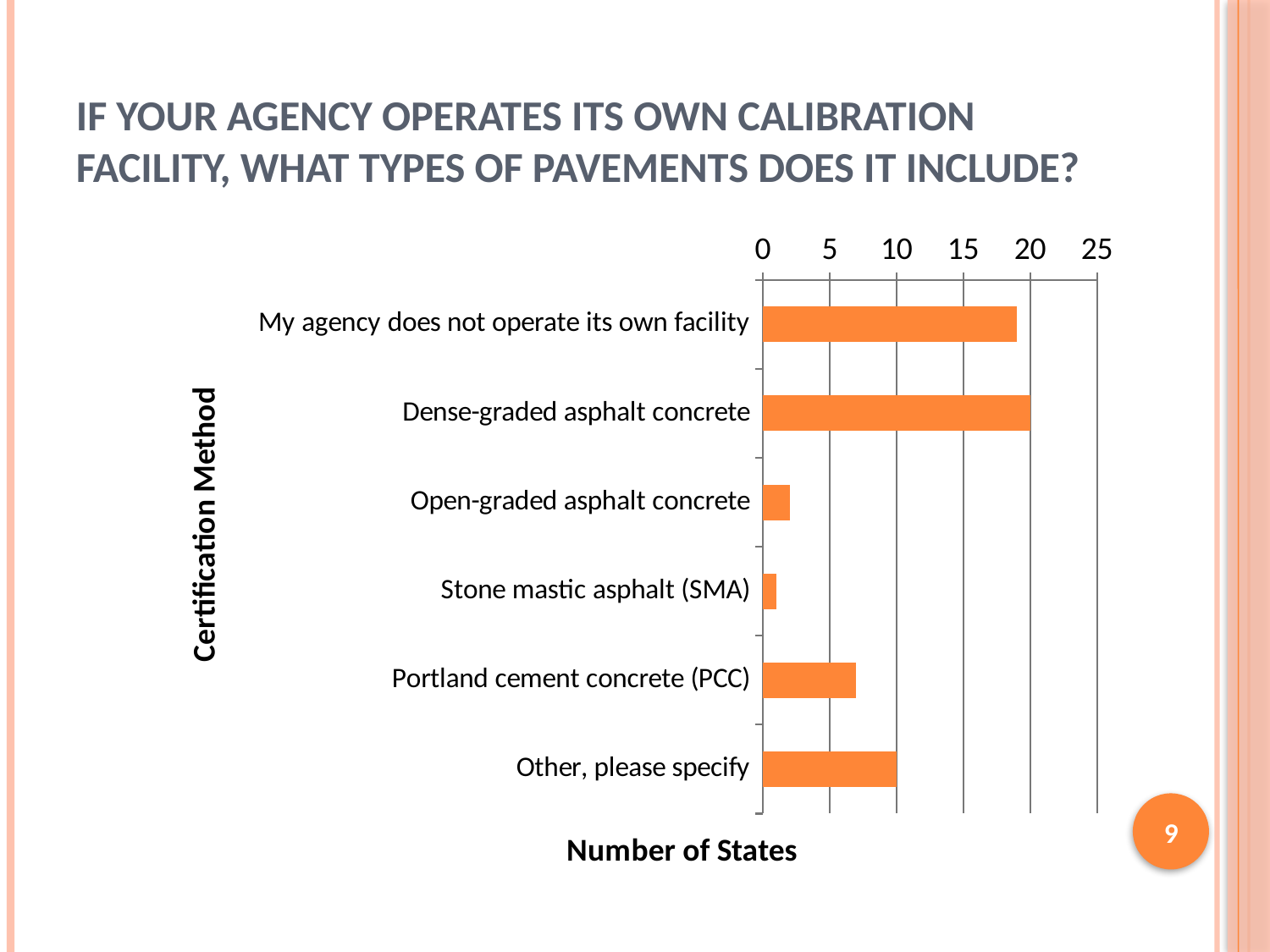

# If your agency operates its own calibration facility, what types of pavements does it include?

### Chart

| Category | Network |
|---|---|
|  My agency does not operate its own facility | 19.0 |
| Dense-graded asphalt concrete | 20.0 |
| Open-graded asphalt concrete | 2.0 |
|  Stone mastic asphalt (SMA) | 1.0 |
|  Portland cement concrete (PCC) | 7.0 |
| Other, please specify | 10.0 |
9